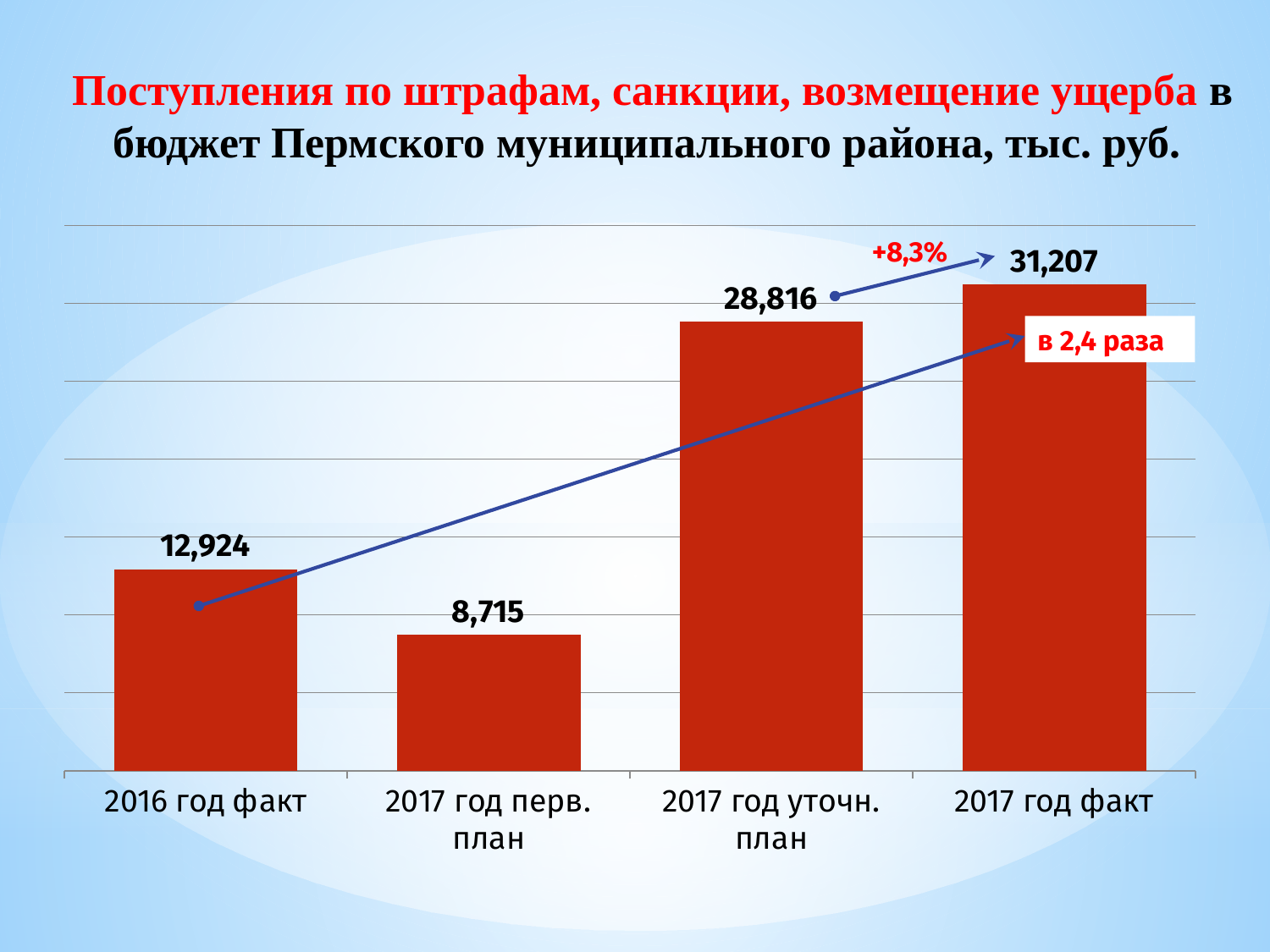

Поступления по штрафам, санкции, возмещение ущерба в бюджет Пермского муниципального района, тыс. руб.

### Chart

| Category | Штрафы, санкции, возмещение ущерба |
|---|---|
| 2016 год факт | 12924.145 |
| 2017 год перв. план | 8715.299999999992 |
| 2017 год уточн. план | 28816.0 |
| 2017 год факт | 31206.7 |
в 2,4 раза